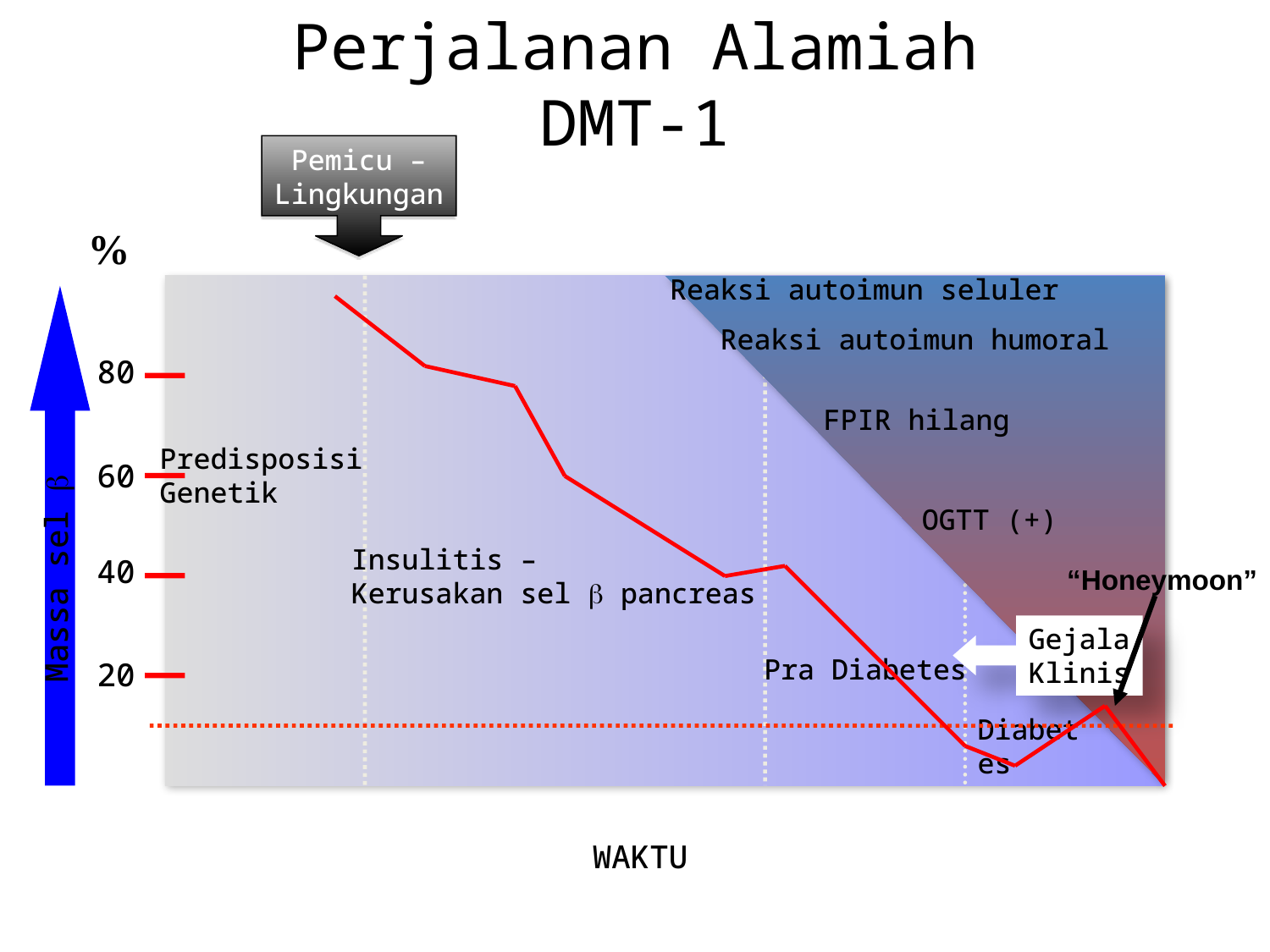

# Perjalanan Alamiah DMT-1
Pemicu –
Lingkungan
Reaksi autoimun seluler

Reaksi autoimun humoral
FPIR hilang
Predisposisi
Genetik
OGTT (+)
Insulitis –
Kerusakan sel β pancreas

Gejala
Klinis
Pra Diabetes
Diabetes

80

60

40

20

Massa sel β
WAKTU

%

“Honeymoon”